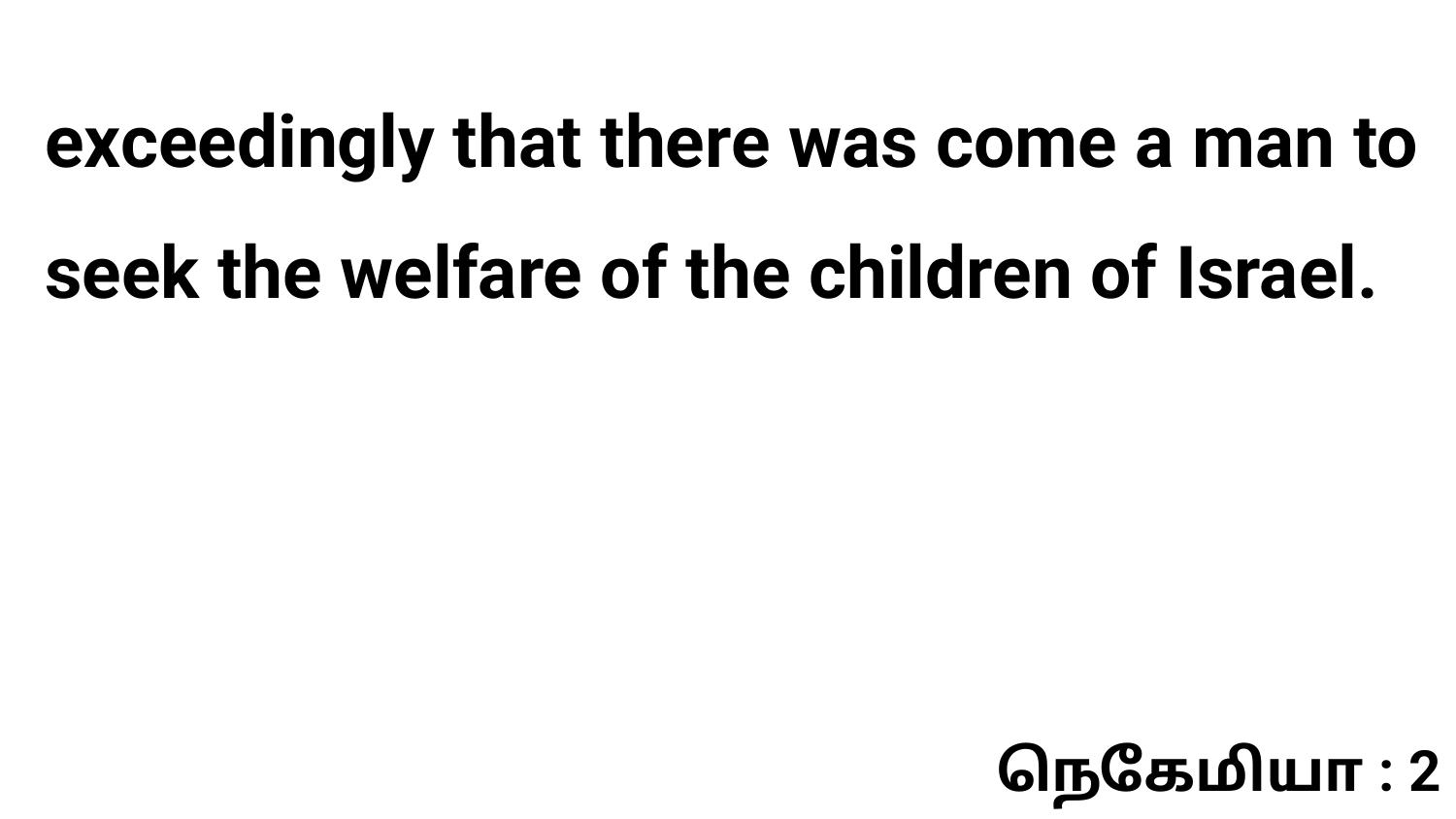

exceedingly that there was come a man to seek the welfare of the children of Israel.
நெகேமியா : 2